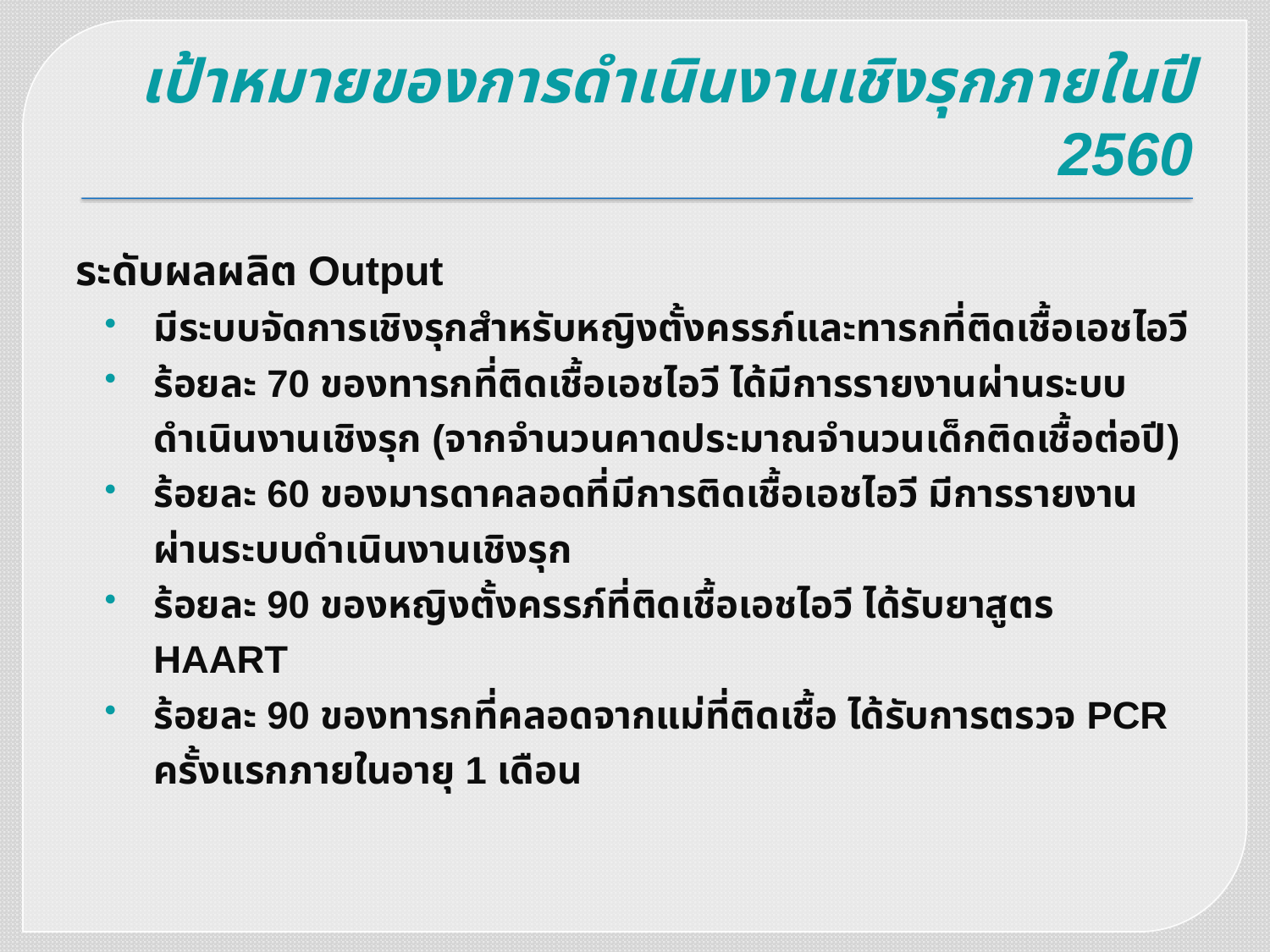

# เป้าหมายของการดำเนินงานเชิงรุกภายในปี 2560
ระดับผลผลิต Output
มีระบบจัดการเชิงรุกสำหรับหญิงตั้งครรภ์และทารกที่ติดเชื้อเอชไอวี
ร้อยละ 70 ของทารกที่ติดเชื้อเอชไอวี ได้มีการรายงานผ่านระบบดำเนินงานเชิงรุก (จากจำนวนคาดประมาณจำนวนเด็กติดเชื้อต่อปี)
ร้อยละ 60 ของมารดาคลอดที่มีการติดเชื้อเอชไอวี มีการรายงานผ่านระบบดำเนินงานเชิงรุก
ร้อยละ 90 ของหญิงตั้งครรภ์ที่ติดเชื้อเอชไอวี ได้รับยาสูตร HAART
ร้อยละ 90 ของทารกที่คลอดจากแม่ที่ติดเชื้อ ได้รับการตรวจ PCR ครั้งแรกภายในอายุ 1 เดือน